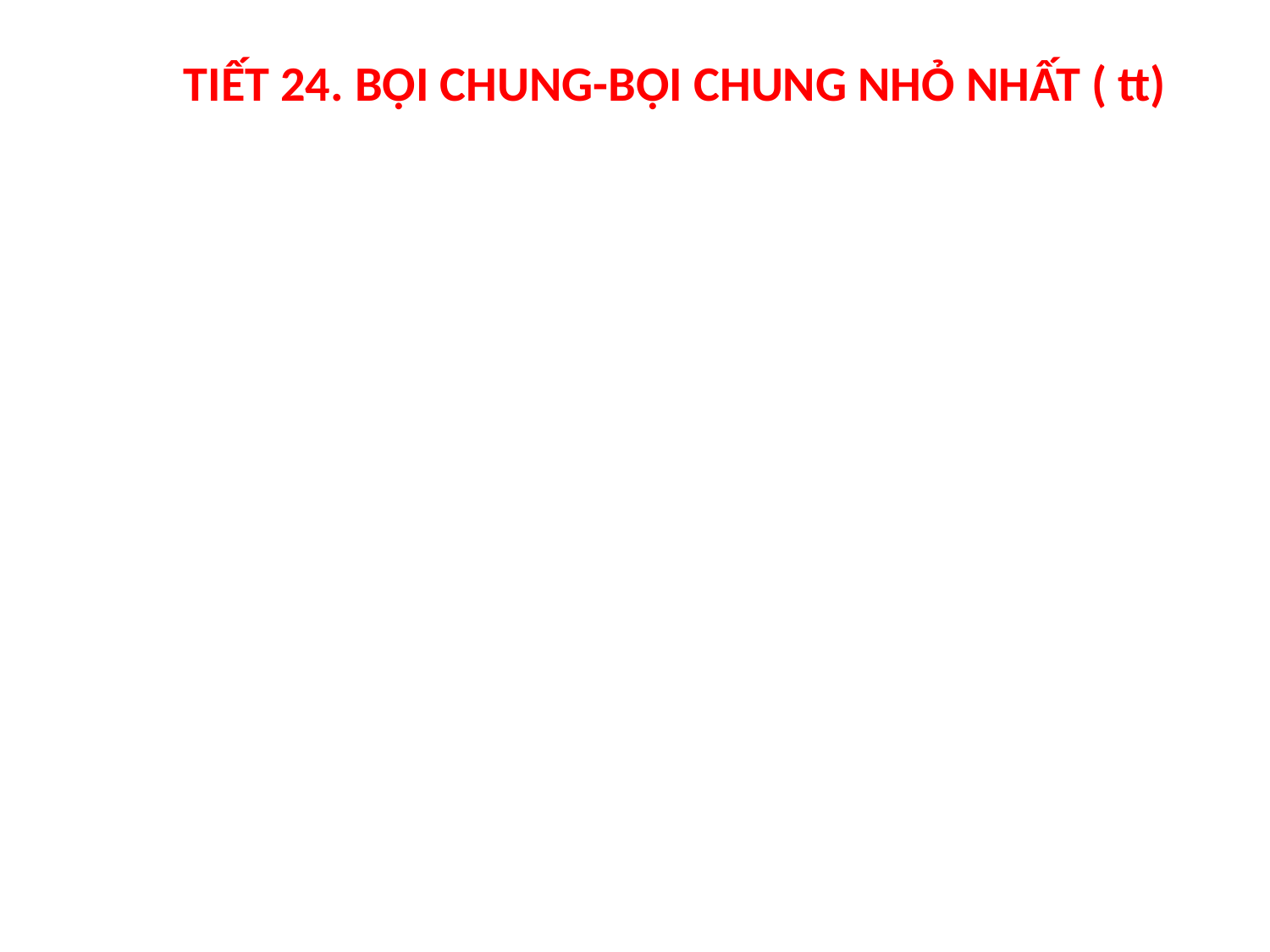

# TIẾT 24. BỘI CHUNG-BỘI CHUNG NHỎ NHẤT ( tt)